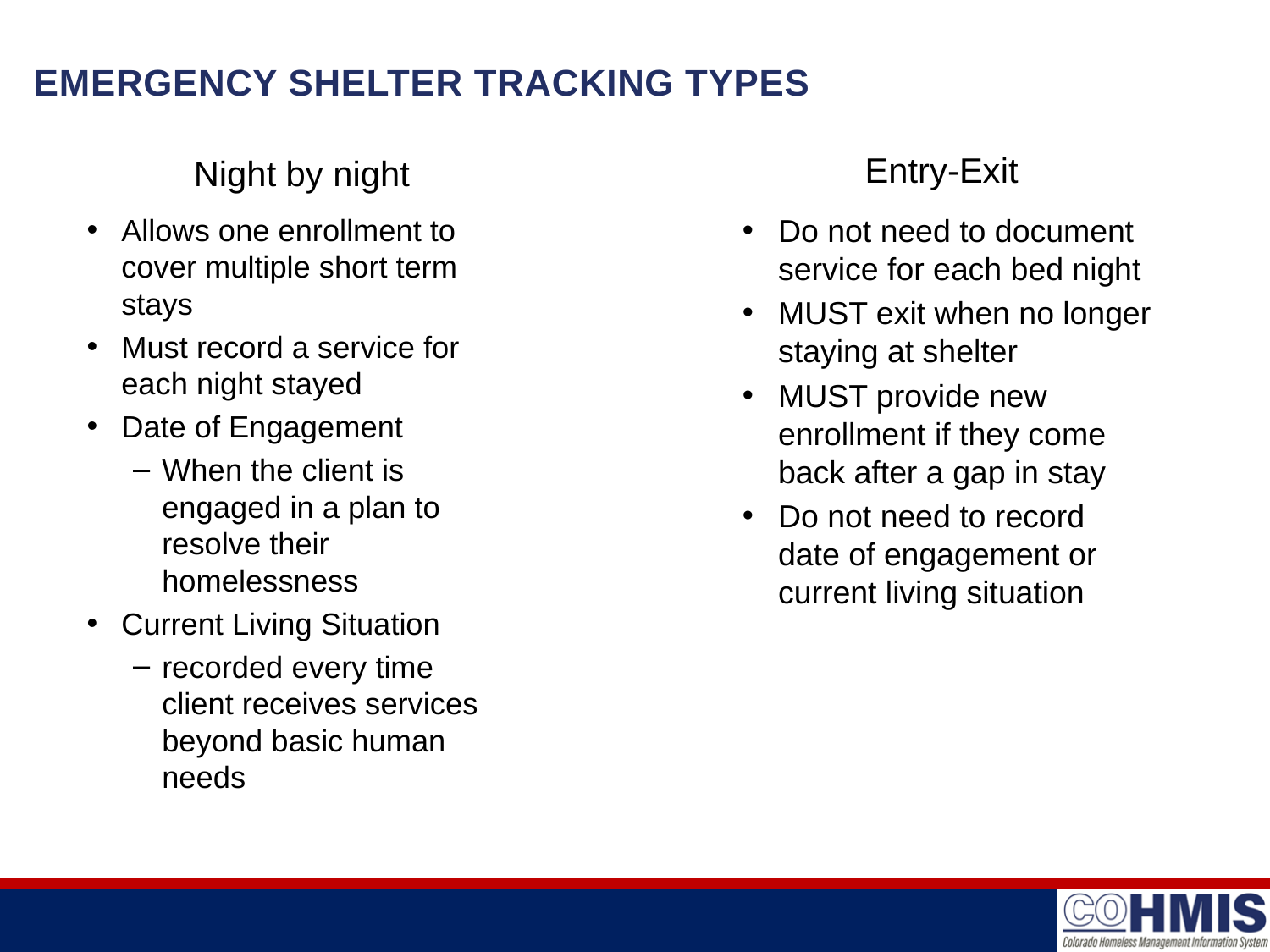

# Emergency shelter tracking types
Entry-Exit
Night by night
Allows one enrollment to cover multiple short term stays
Must record a service for each night stayed
Date of Engagement
When the client is engaged in a plan to resolve their homelessness
Current Living Situation
recorded every time client receives services beyond basic human needs

Do not need to document service for each bed night
MUST exit when no longer staying at shelter
MUST provide new enrollment if they come back after a gap in stay
Do not need to record date of engagement or current living situation